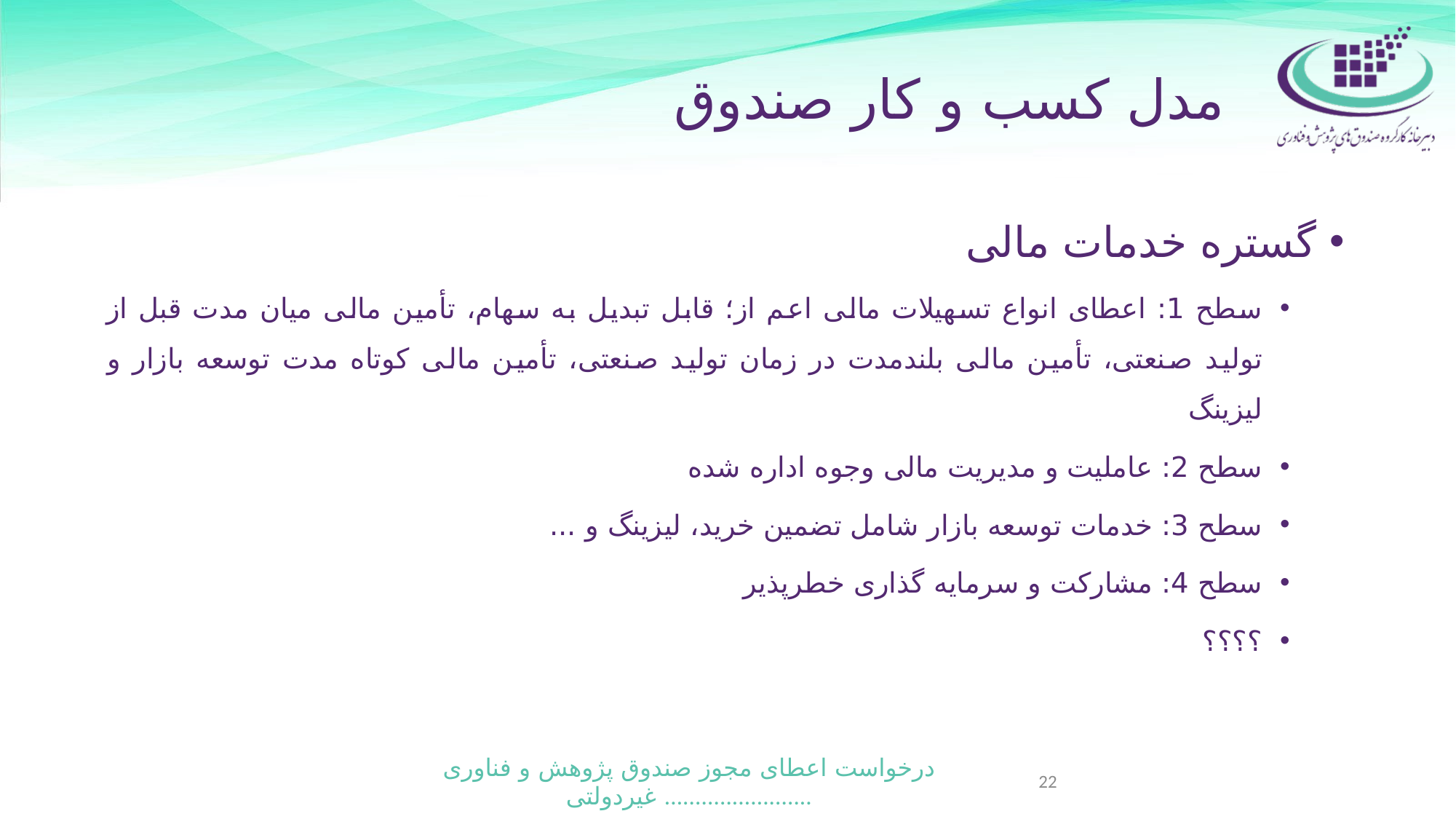

# مدل کسب و کار صندوق
گستره خدمات مالی
سطح 1: اعطای انواع تسهیلات مالی اعم از؛ قابل تبدیل به سهام، تأمین مالی میان مدت قبل از تولید صنعتی، تأمین مالی بلندمدت در زمان تولید صنعتی، تأمین مالی کوتاه مدت توسعه بازار و لیزینگ
سطح 2: عاملیت و مدیریت مالی وجوه اداره شده
سطح 3: خدمات توسعه بازار شامل تضمین خرید، لیزینگ و ...
سطح 4: مشارکت و سرمایه گذاری خطرپذیر
؟؟؟؟
22